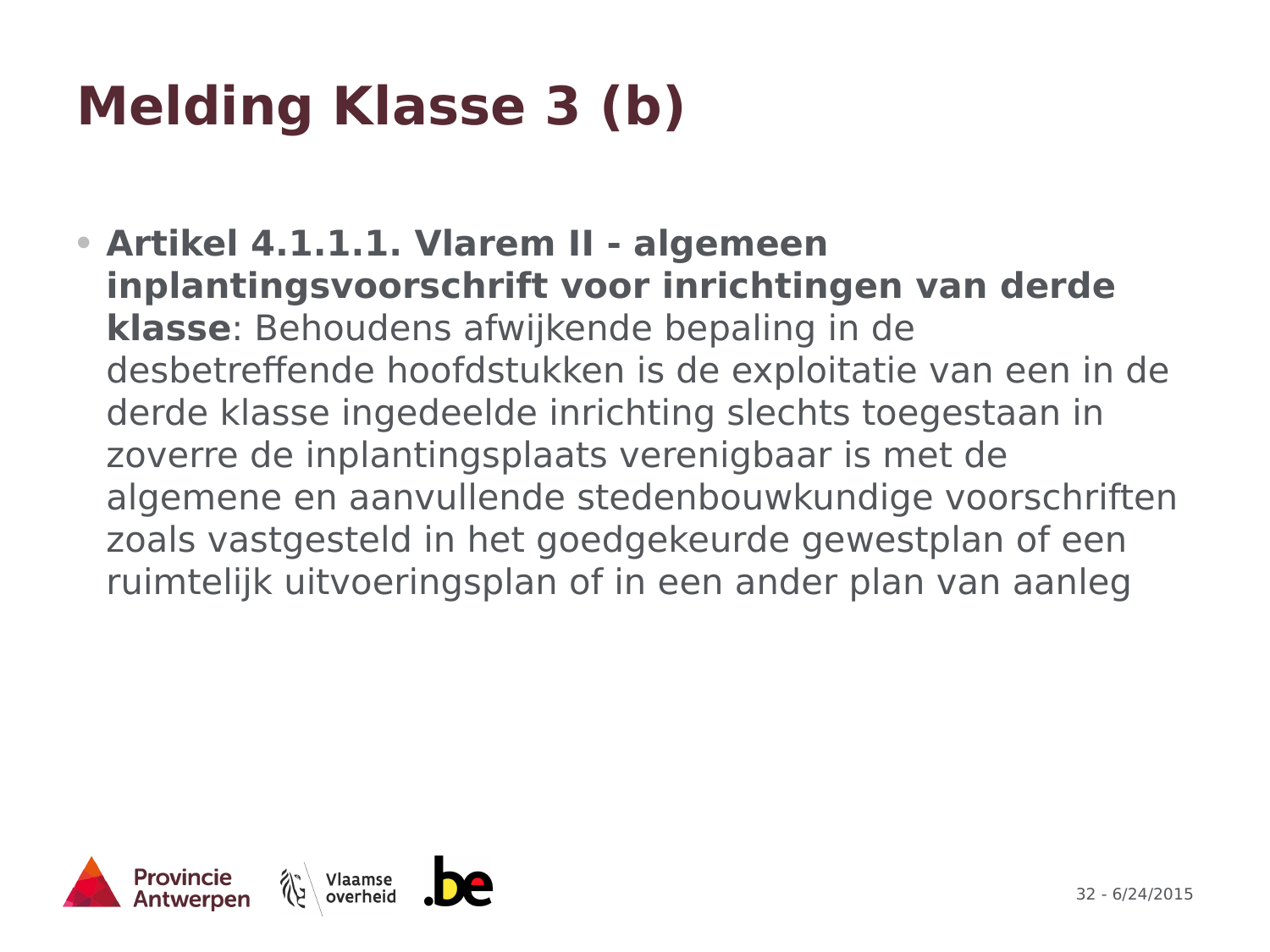

# Melding Klasse 3 (b)

Artikel 4.1.1.1. Vlarem II - algemeen inplantingsvoorschrift voor inrichtingen van derde klasse: Behoudens afwijkende bepaling in de desbetreffende hoofdstukken is de exploitatie van een in de derde klasse ingedeelde inrichting slechts toegestaan in zoverre de inplantingsplaats verenigbaar is met de algemene en aanvullende stedenbouwkundige voorschriften zoals vastgesteld in het goedgekeurde gewestplan of een ruimtelijk uitvoeringsplan of in een ander plan van aanleg